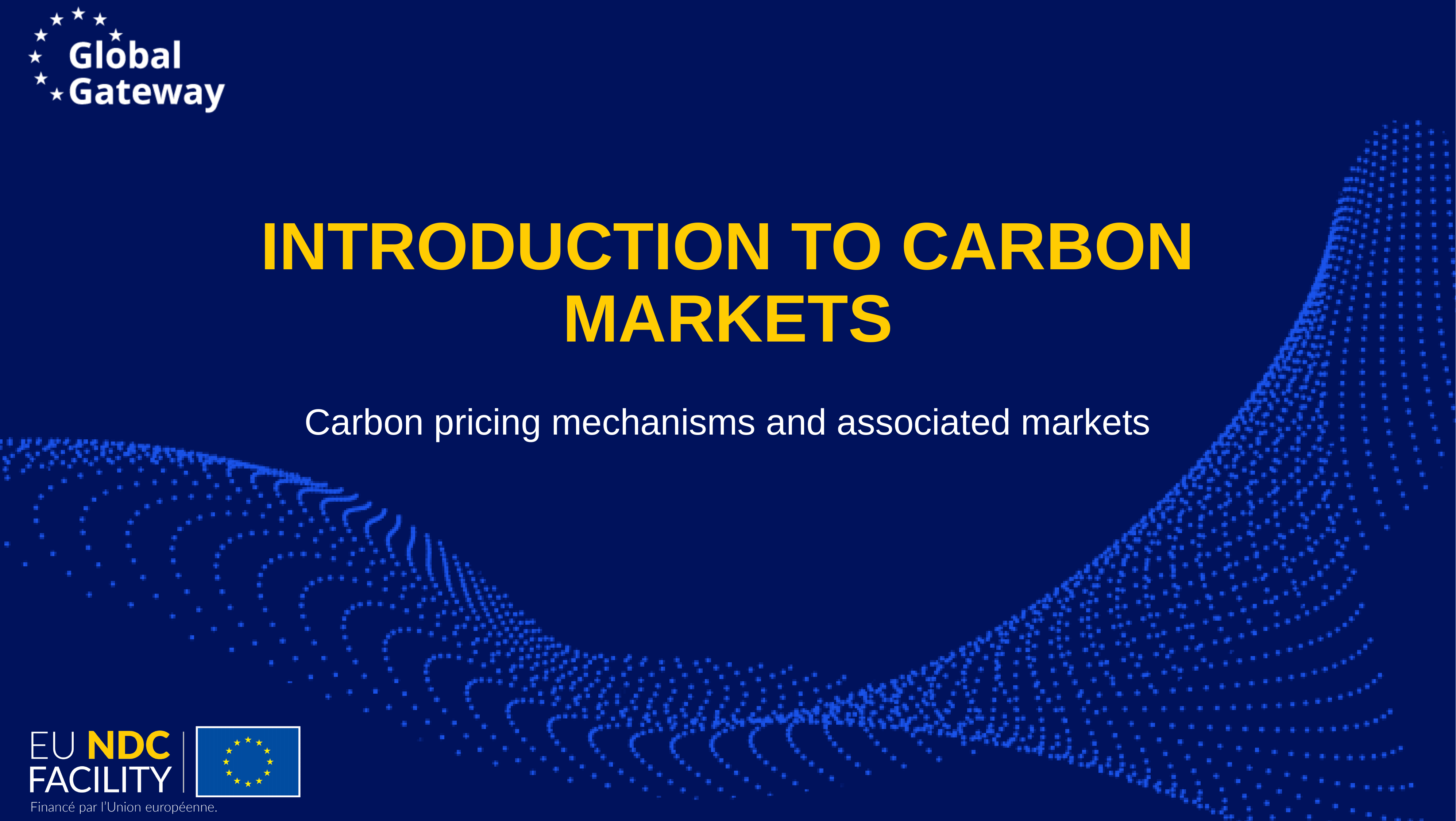

# INTRODUCTION TO CARBON MARKETS
Carbon pricing mechanisms and associated markets